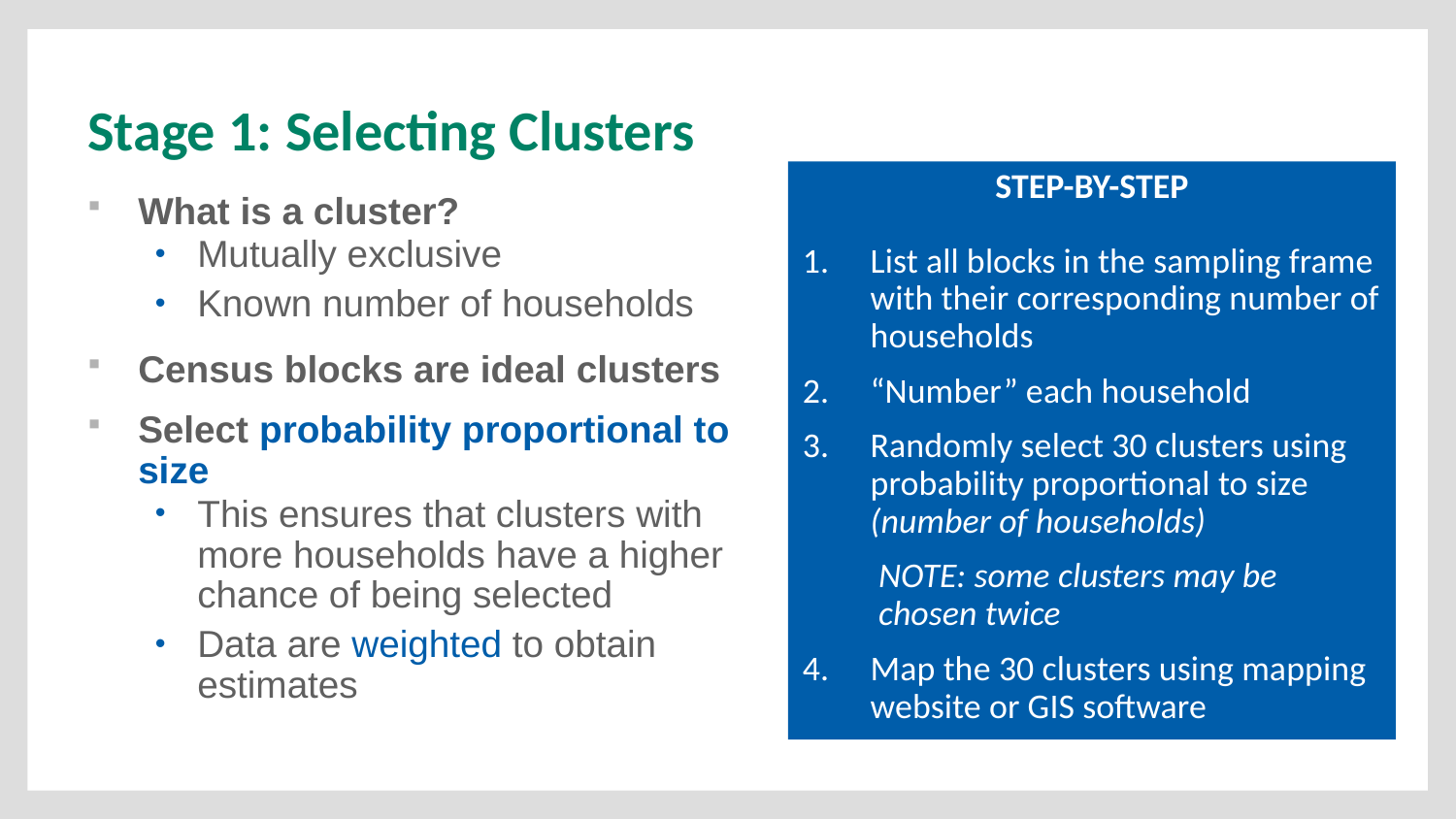

# Stage 1: Selecting Clusters
STEP-BY-STEP

List all blocks in the sampling frame with their corresponding number of households
“Number” each household
Randomly select 30 clusters using probability proportional to size (number of households)
NOTE: some clusters may be chosen twice
Map the 30 clusters using mapping website or GIS software
What is a cluster?
Mutually exclusive
Known number of households
Census blocks are ideal clusters
Select probability proportional to size
This ensures that clusters with more households have a higher chance of being selected
Data are weighted to obtain estimates